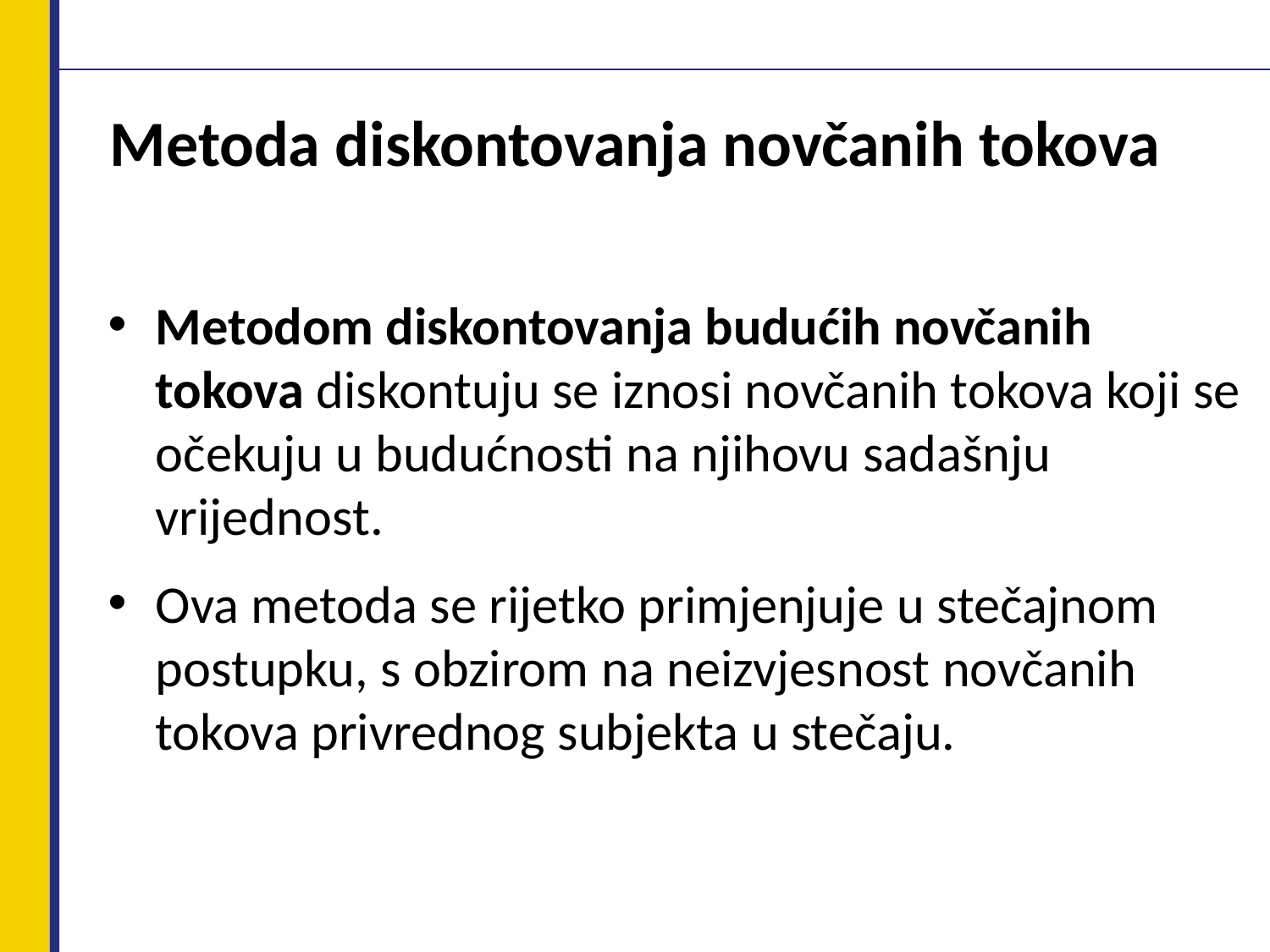

# Metoda diskontovanja novčanih tokova
Metodom diskontovanja budućih novčanih tokova diskontuju se iznosi novčanih tokova koji se očekuju u budućnosti na njihovu sadašnju vrijednost.
Ova metoda se rijetko primjenjuje u stečajnom postupku, s obzirom na neizvjesnost novčanih tokova privrednog subjekta u stečaju.